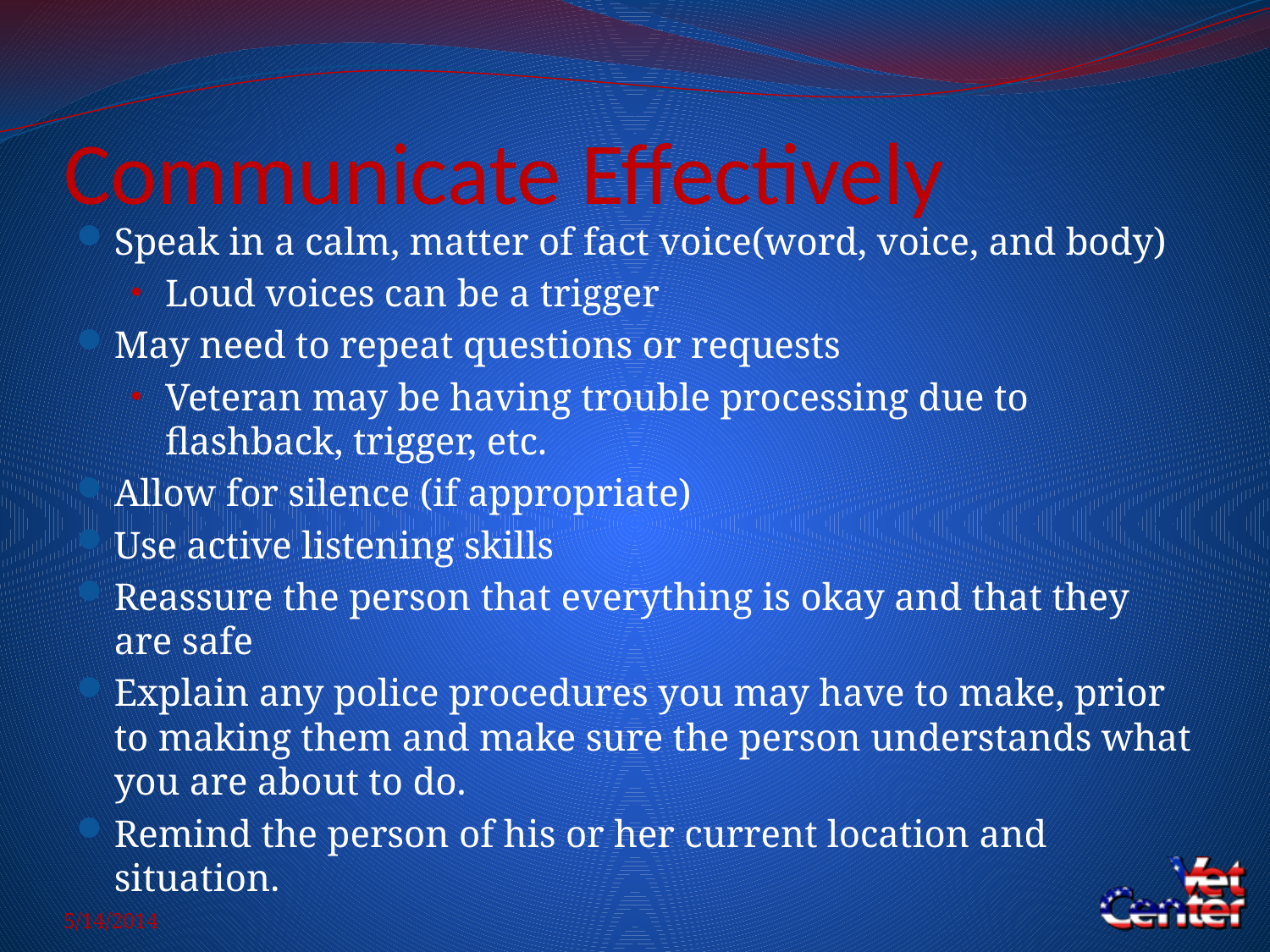

# Communicate Effectively
Speak in a calm, matter of fact voice(word, voice, and body)
Loud voices can be a trigger
May need to repeat questions or requests
Veteran may be having trouble processing due to flashback, trigger, etc.
Allow for silence (if appropriate)
Use active listening skills
Reassure the person that everything is okay and that they are safe
Explain any police procedures you may have to make, prior to making them and make sure the person understands what you are about to do.
Remind the person of his or her current location and situation.

5/14/2014